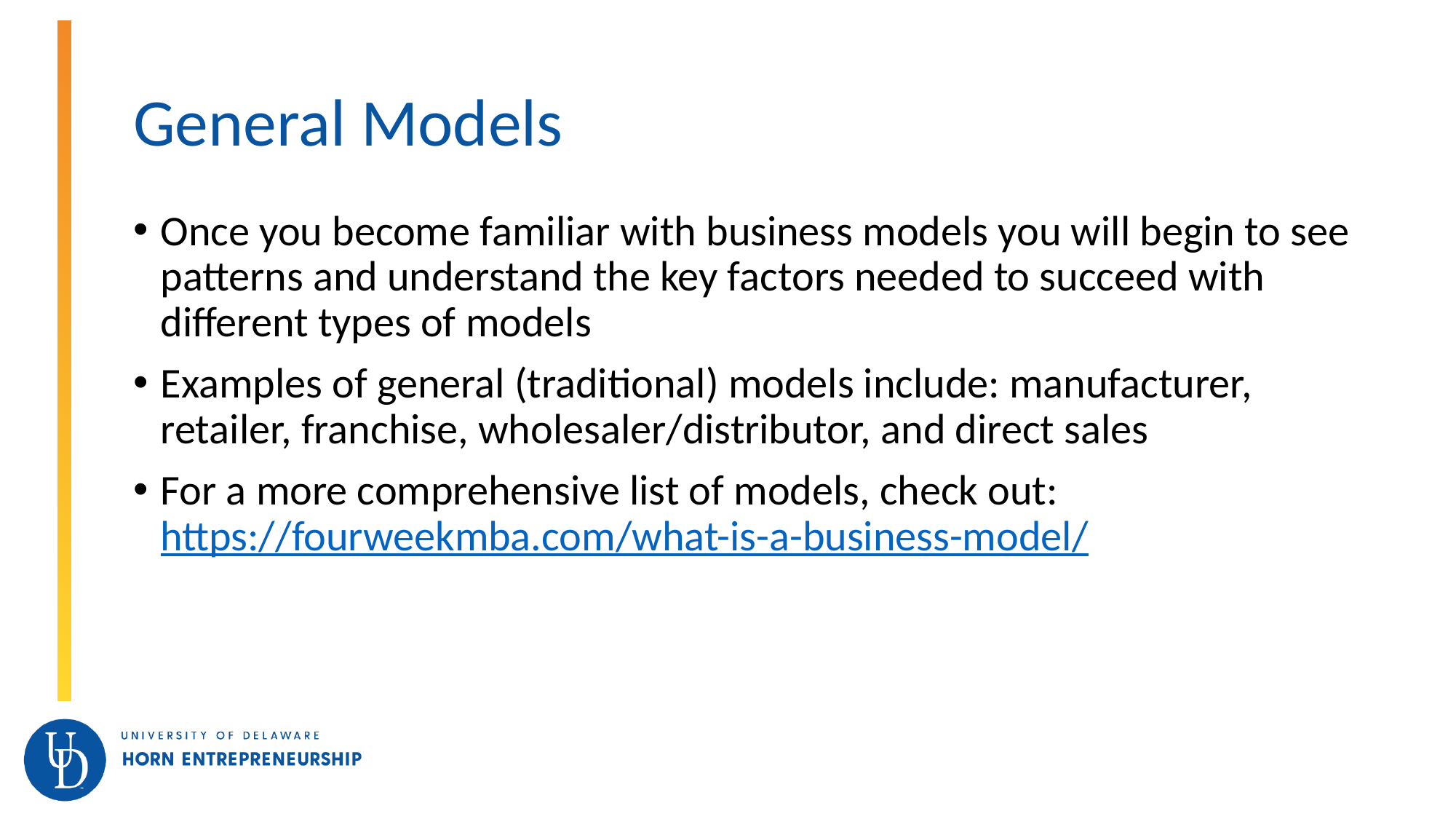

# General Models
Once you become familiar with business models you will begin to see patterns and understand the key factors needed to succeed with different types of models
Examples of general (traditional) models include: manufacturer, retailer, franchise, wholesaler/distributor, and direct sales
For a more comprehensive list of models, check out: https://fourweekmba.com/what-is-a-business-model/